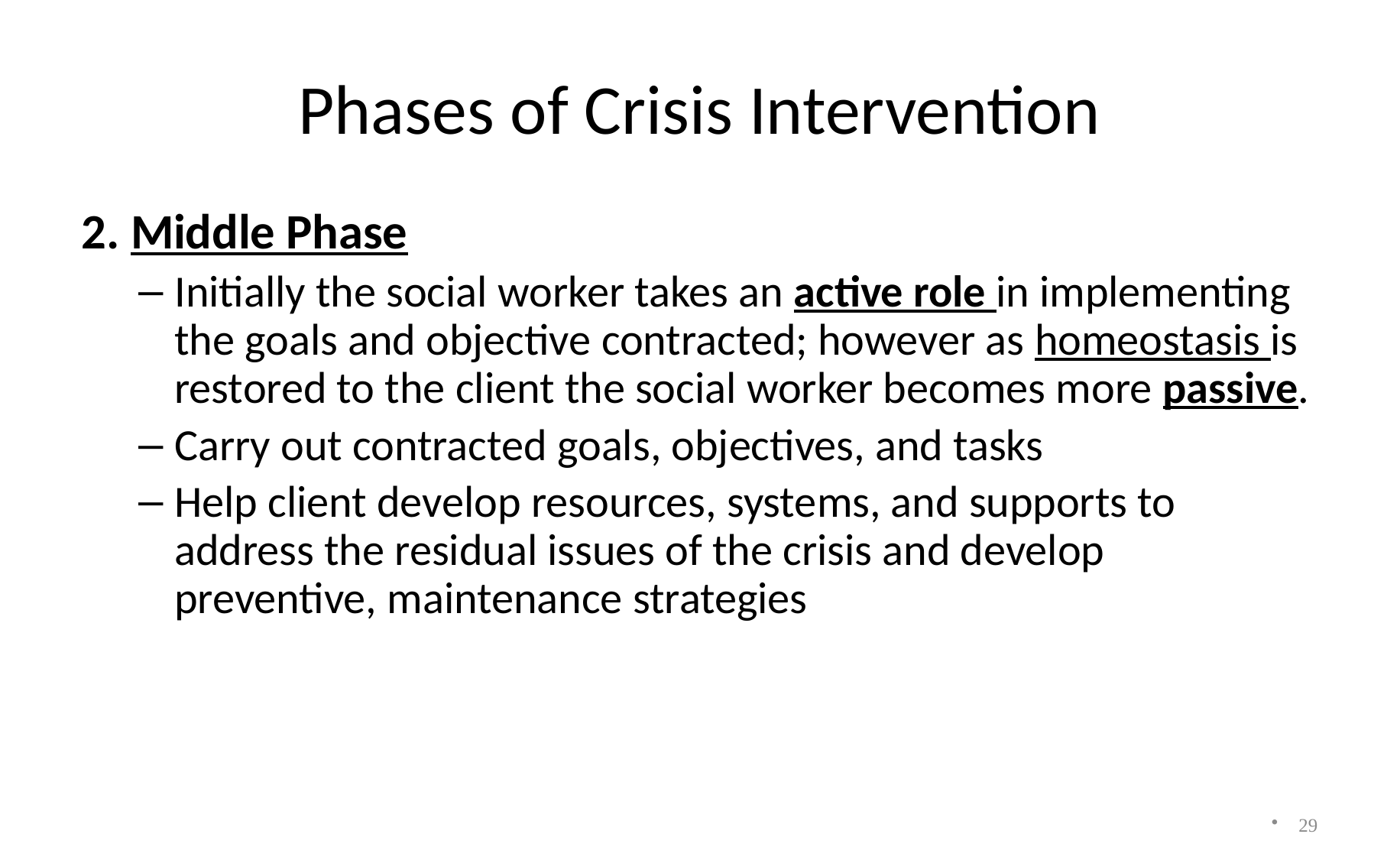

# Phases of Crisis Intervention
2. Middle Phase
Initially the social worker takes an active role in implementing the goals and objective contracted; however as homeostasis is restored to the client the social worker becomes more passive.
Carry out contracted goals, objectives, and tasks
Help client develop resources, systems, and supports to address the residual issues of the crisis and develop preventive, maintenance strategies
29